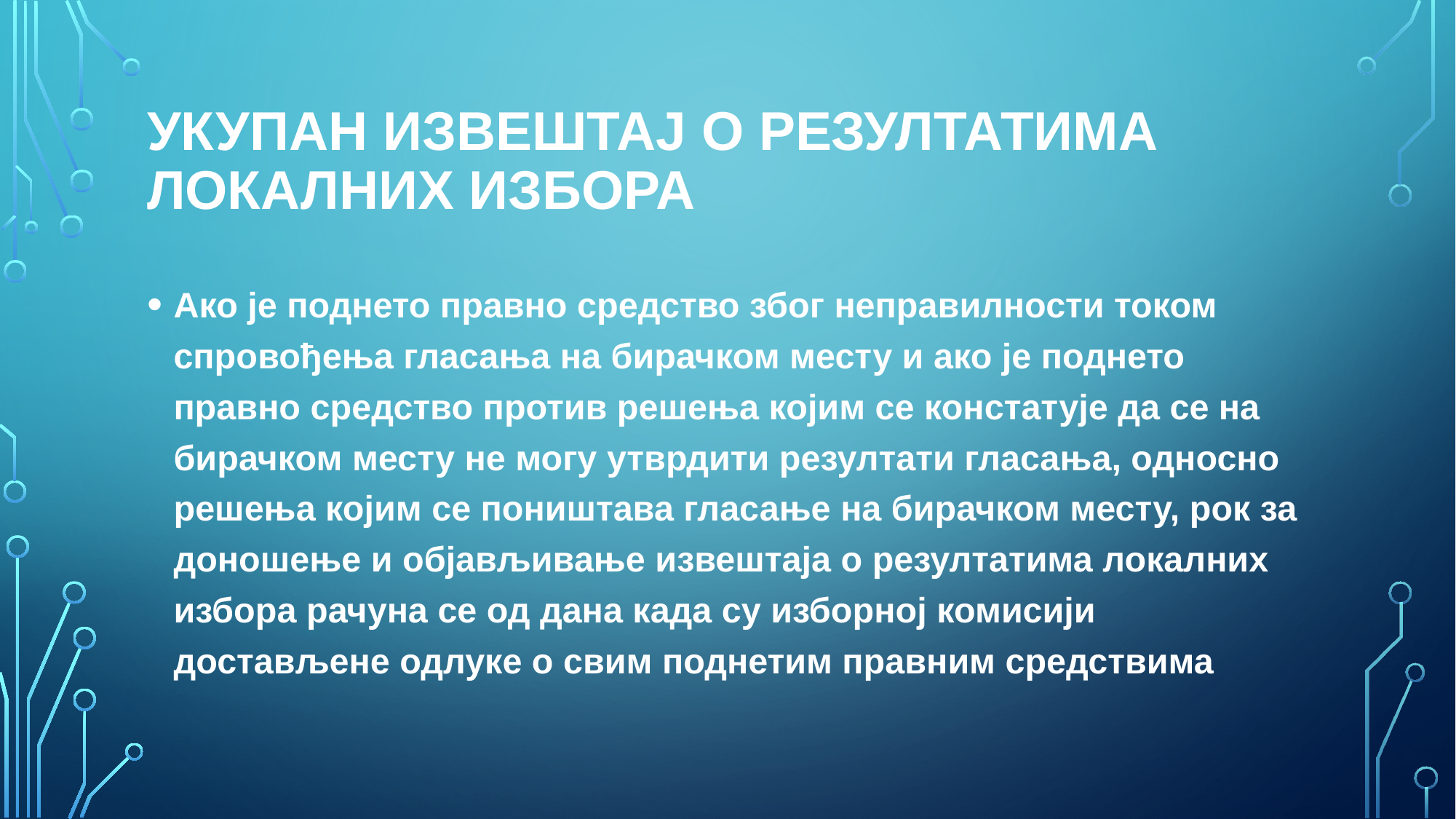

# УКУПАН ИЗВЕШТАЈ О РЕЗУЛТАТИМА ЛОКАЛНИХ ИЗБОРА
Ако је поднето правно средство због неправилности током спровођења гласања на бирачком месту и ако је поднето правно средство против решења којим се констатује да се на бирачком месту не могу утврдити резултати гласања, односно решења којим се поништава гласање на бирачком месту, рок за доношење и објављивање извештаја о резултатима локалних избора рачуна се од дана када су изборној комисији достављене одлуке о свим поднетим правним средствима